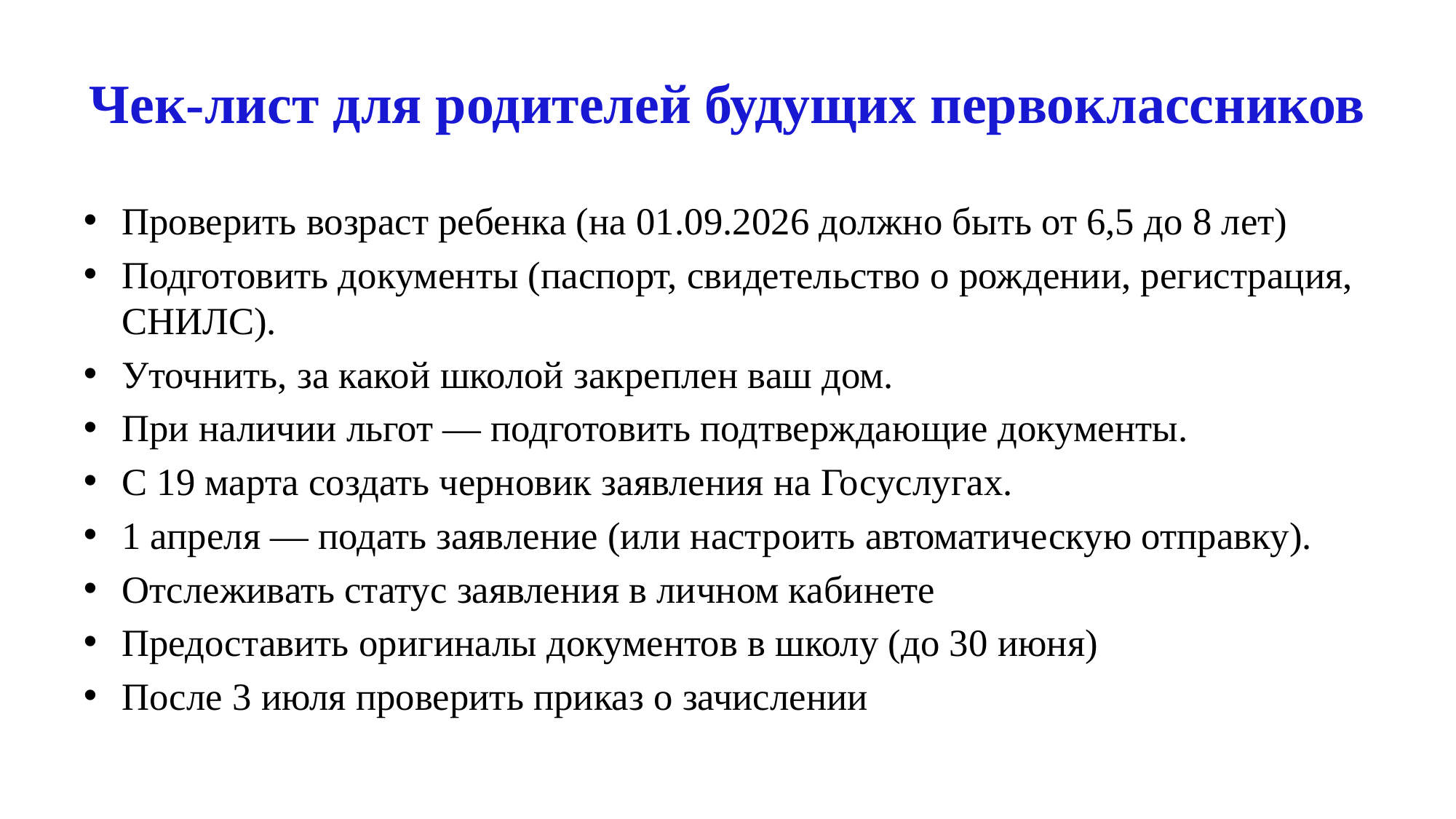

# Чек-лист для родителей будущих первоклассников
Проверить возраст ребенка (на 01.09.2026 должно быть от 6,5 до 8 лет)
Подготовить документы (паспорт, свидетельство о рождении, регистрация, СНИЛС).
Уточнить, за какой школой закреплен ваш дом.
При наличии льгот — подготовить подтверждающие документы.
С 19 марта создать черновик заявления на Госуслугах.
1 апреля — подать заявление (или настроить автоматическую отправку).
Отслеживать статус заявления в личном кабинете
Предоставить оригиналы документов в школу (до 30 июня)
После 3 июля проверить приказ о зачислении